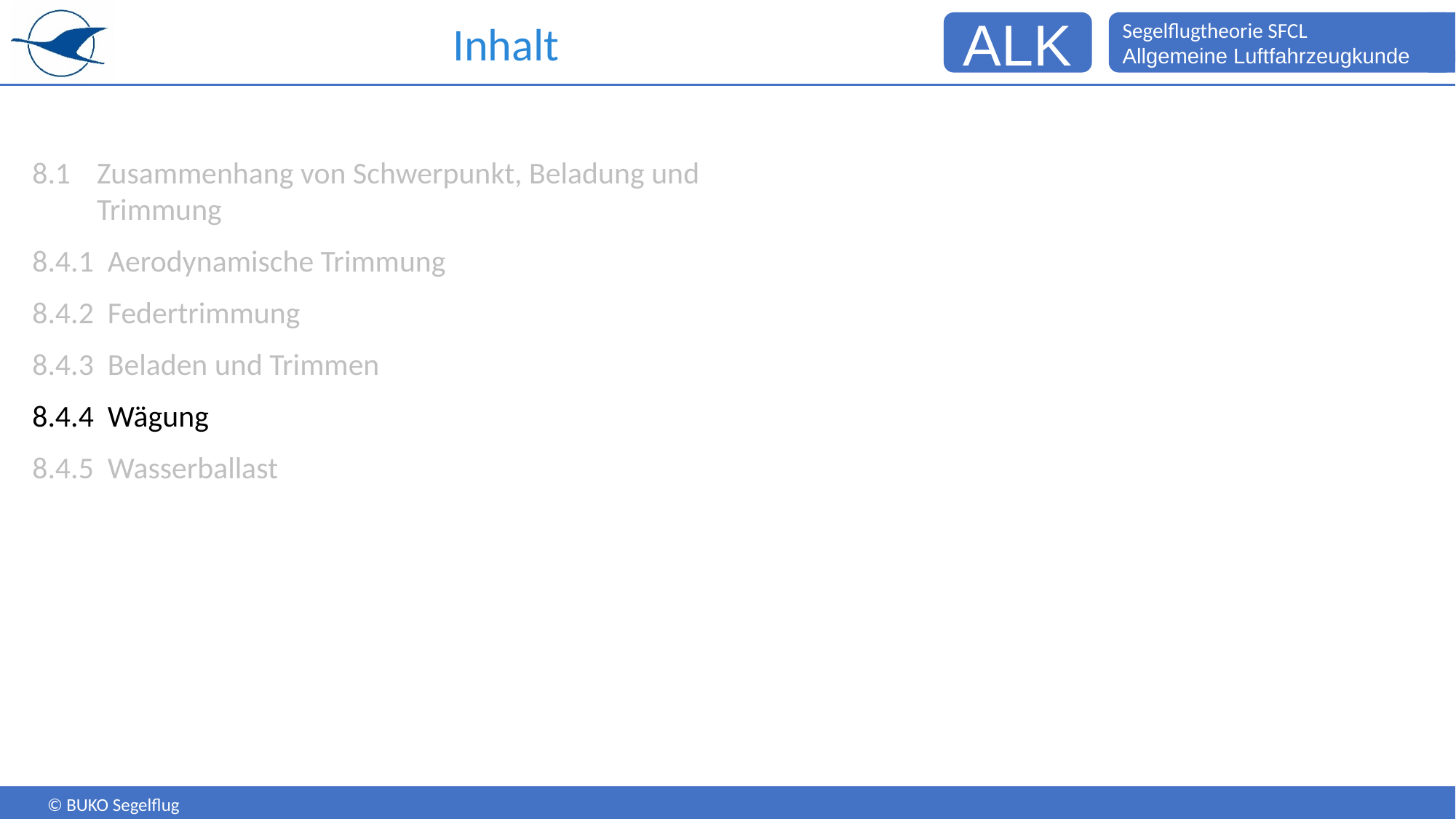

# Inhalt
8.1	Zusammenhang von Schwerpunkt, Beladung und Trimmung
8.4.1  Aerodynamische Trimmung
8.4.2  Federtrimmung
8.4.3  Beladen und Trimmen
8.4.4  Wägung
8.4.5  Wasserballast